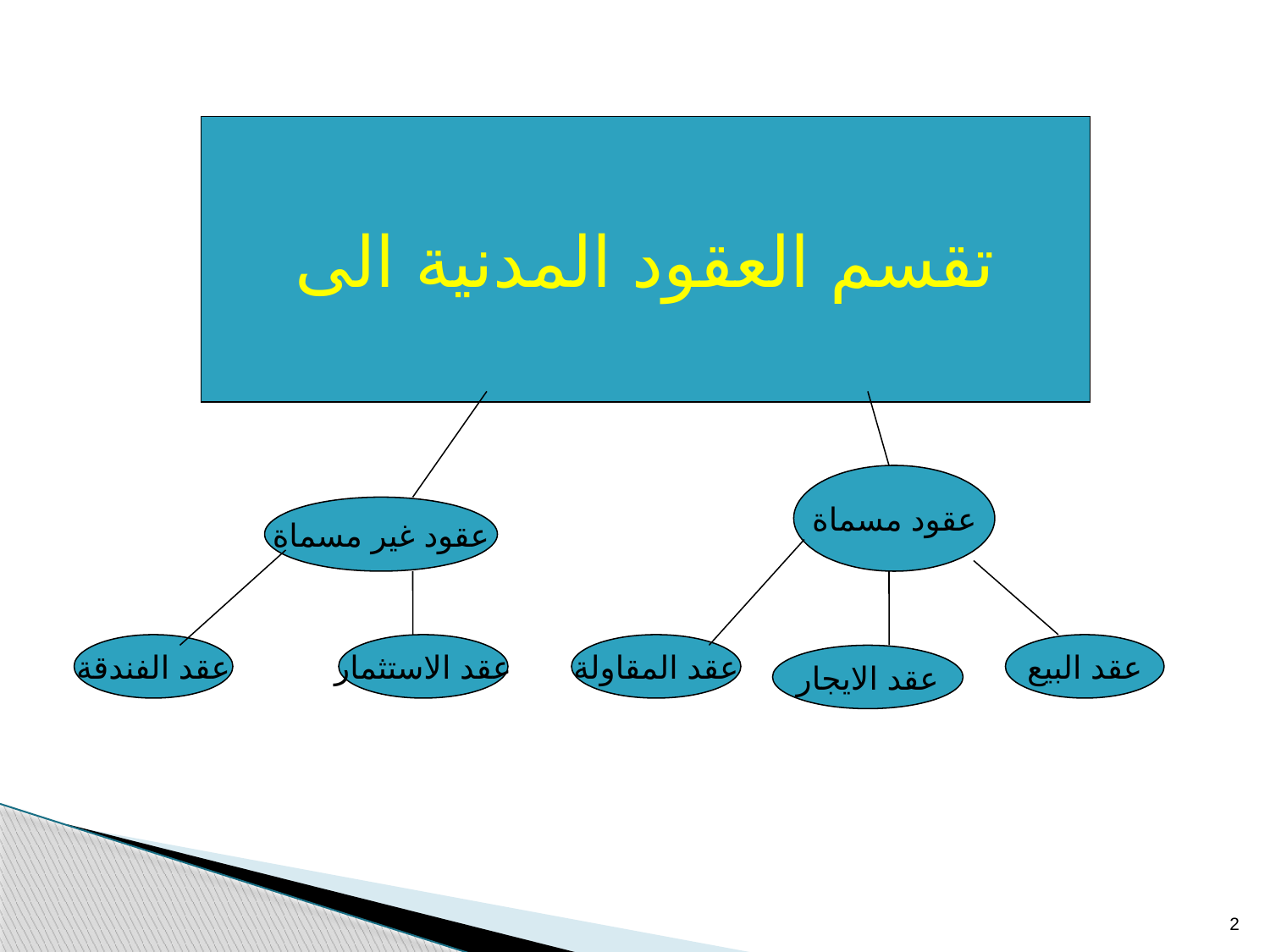

تقسم العقود المدنية الى

عقود مسماة
عقود غير مسماة

عقد الفندقة
عقد الاستثمار
عقد المقاولة
عقد البيع
عقد الايجار

2